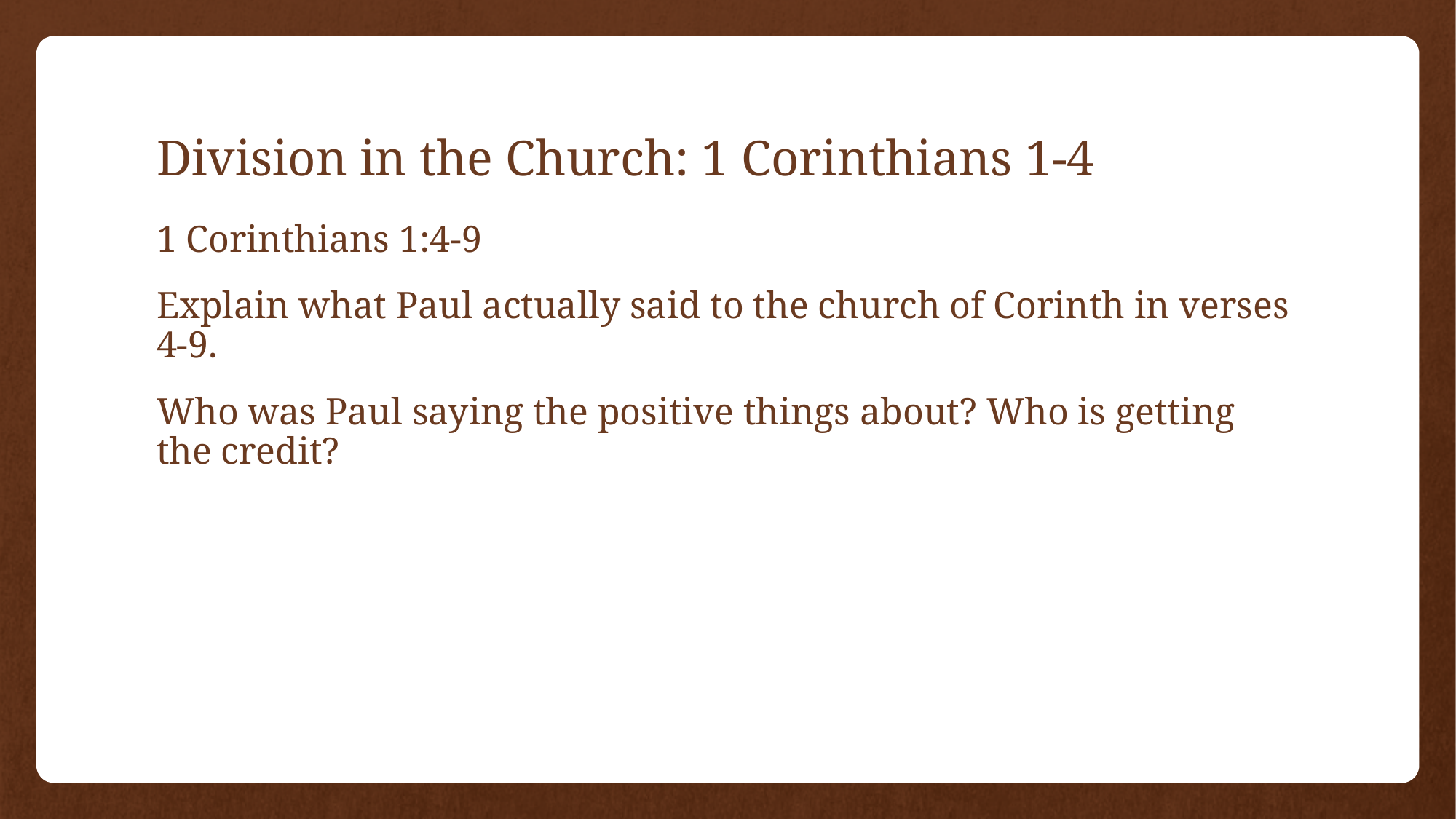

# Division in the Church: 1 Corinthians 1-4
1 Corinthians 1:4-9
Explain what Paul actually said to the church of Corinth in verses 4-9.
Who was Paul saying the positive things about? Who is getting the credit?